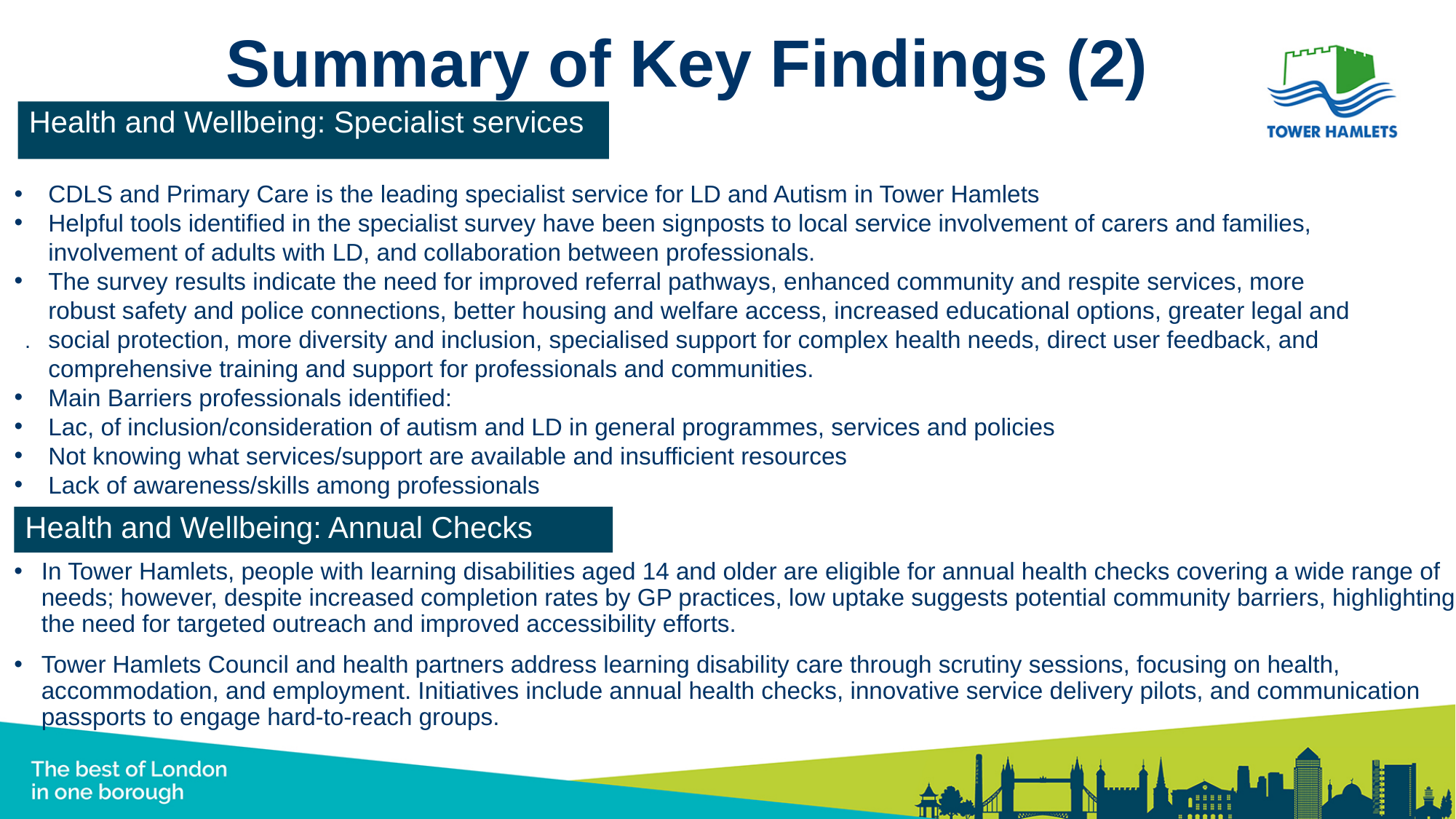

# Summary of Key Findings (2)
Health and Wellbeing: Specialist services
CDLS and Primary Care is the leading specialist service for LD and Autism in Tower Hamlets
Helpful tools identified in the specialist survey have been signposts to local service involvement of carers and families, involvement of adults with LD, and collaboration between professionals.
The survey results indicate the need for improved referral pathways, enhanced community and respite services, more robust safety and police connections, better housing and welfare access, increased educational options, greater legal and social protection, more diversity and inclusion, specialised support for complex health needs, direct user feedback, and comprehensive training and support for professionals and communities.
Main Barriers professionals identified:
Lac, of inclusion/consideration of autism and LD in general programmes, services and policies
Not knowing what services/support are available and insufficient resources
Lack of awareness/skills among professionals

.
Health and Wellbeing: Annual Checks

In Tower Hamlets, people with learning disabilities aged 14 and older are eligible for annual health checks covering a wide range of needs; however, despite increased completion rates by GP practices, low uptake suggests potential community barriers, highlighting the need for targeted outreach and improved accessibility efforts.
Tower Hamlets Council and health partners address learning disability care through scrutiny sessions, focusing on health, accommodation, and employment. Initiatives include annual health checks, innovative service delivery pilots, and communication passports to engage hard-to-reach groups.